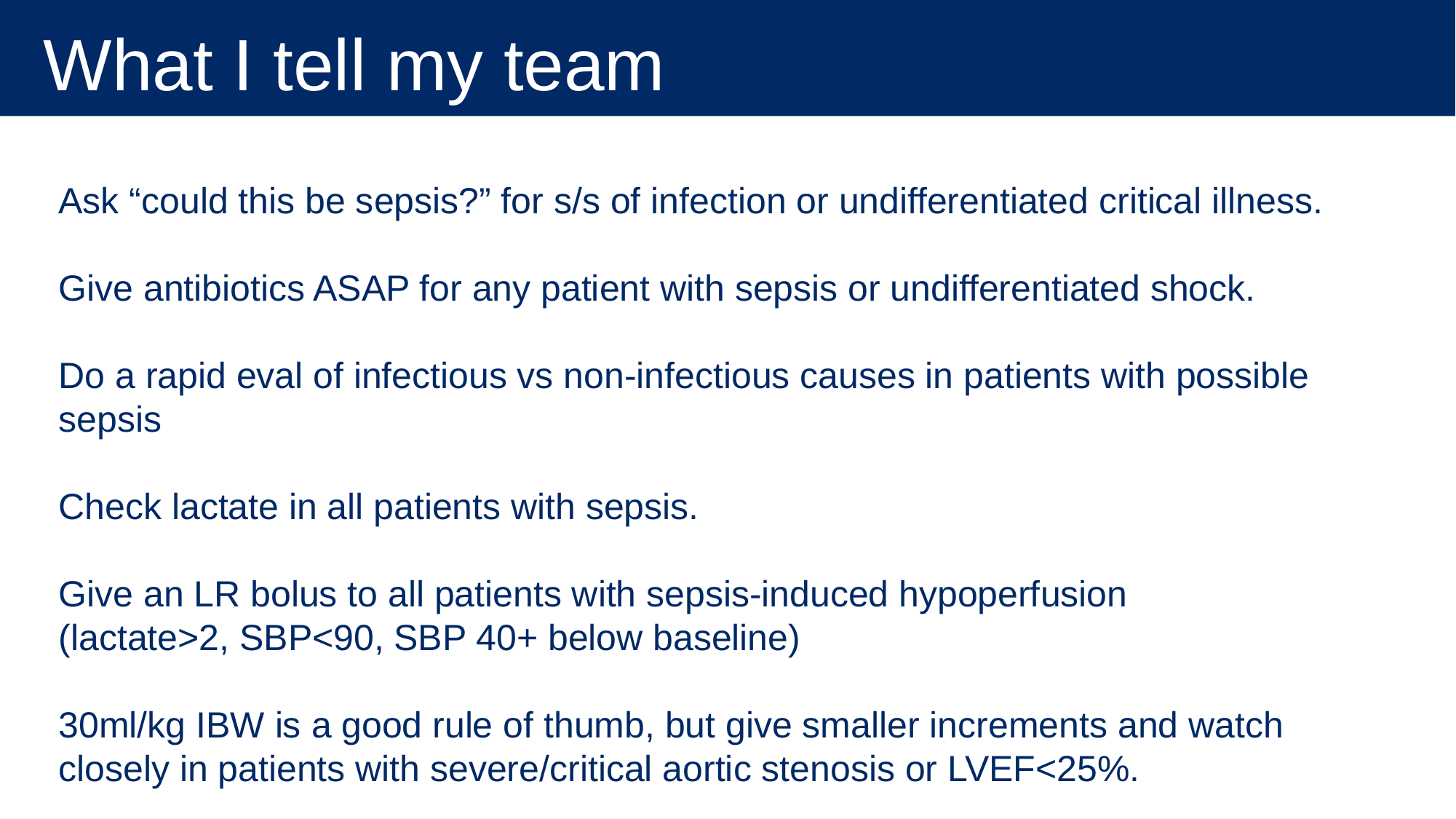

# What I tell my team
Ask “could this be sepsis?” for s/s of infection or undifferentiated critical illness.

Give antibiotics ASAP for any patient with sepsis or undifferentiated shock.

Do a rapid eval of infectious vs non-infectious causes in patients with possible sepsis

Check lactate in all patients with sepsis.

Give an LR bolus to all patients with sepsis-induced hypoperfusion
(lactate>2, SBP<90, SBP 40+ below baseline)

30ml/kg IBW is a good rule of thumb, but give smaller increments and watch closely in patients with severe/critical aortic stenosis or LVEF<25%.